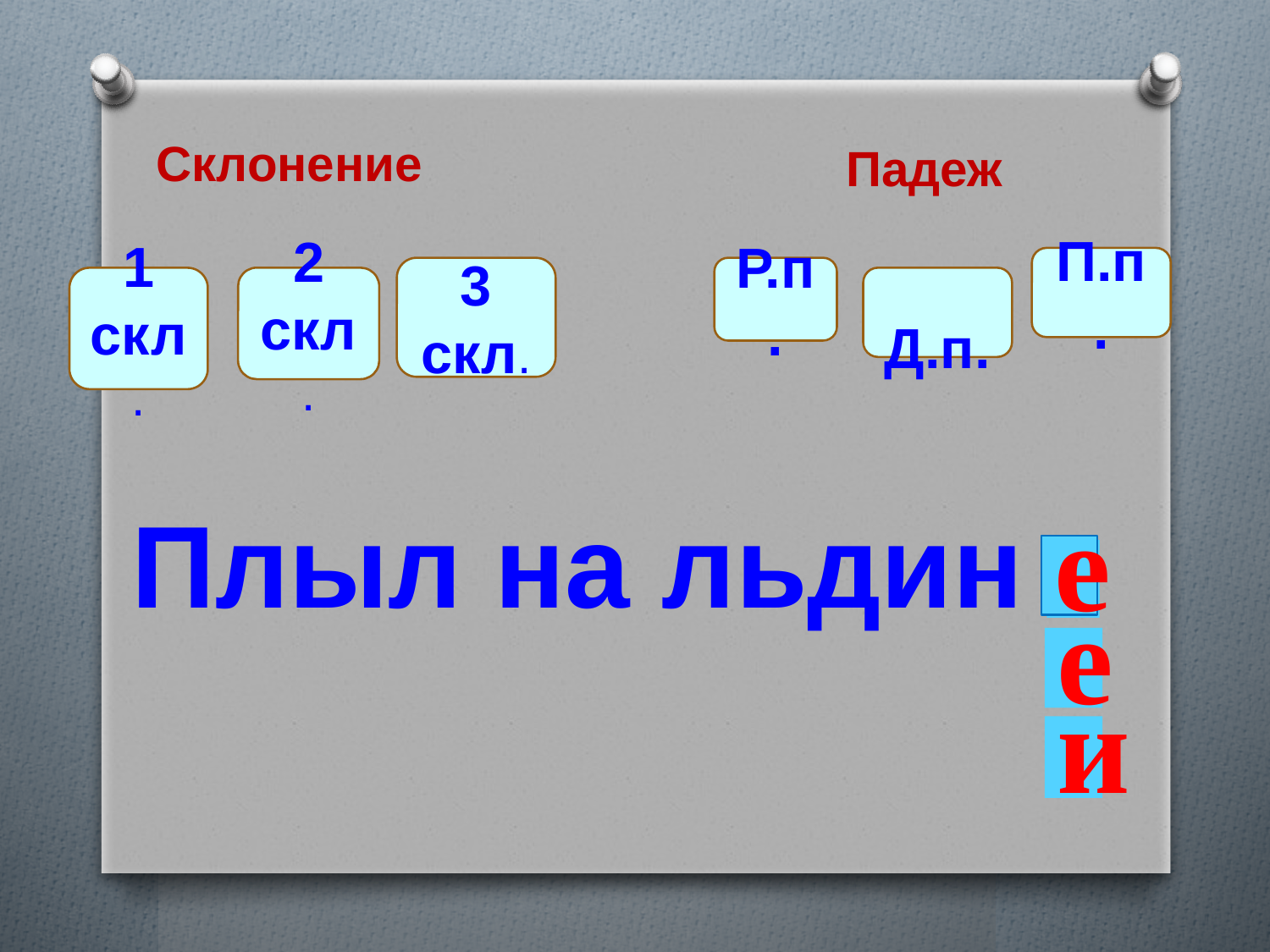

Склонение
Падеж
П.п.
3 скл.
Р.п.
1 скл.
2 скл.
 Д.п.
Плыл на льдин
е
.
е
и